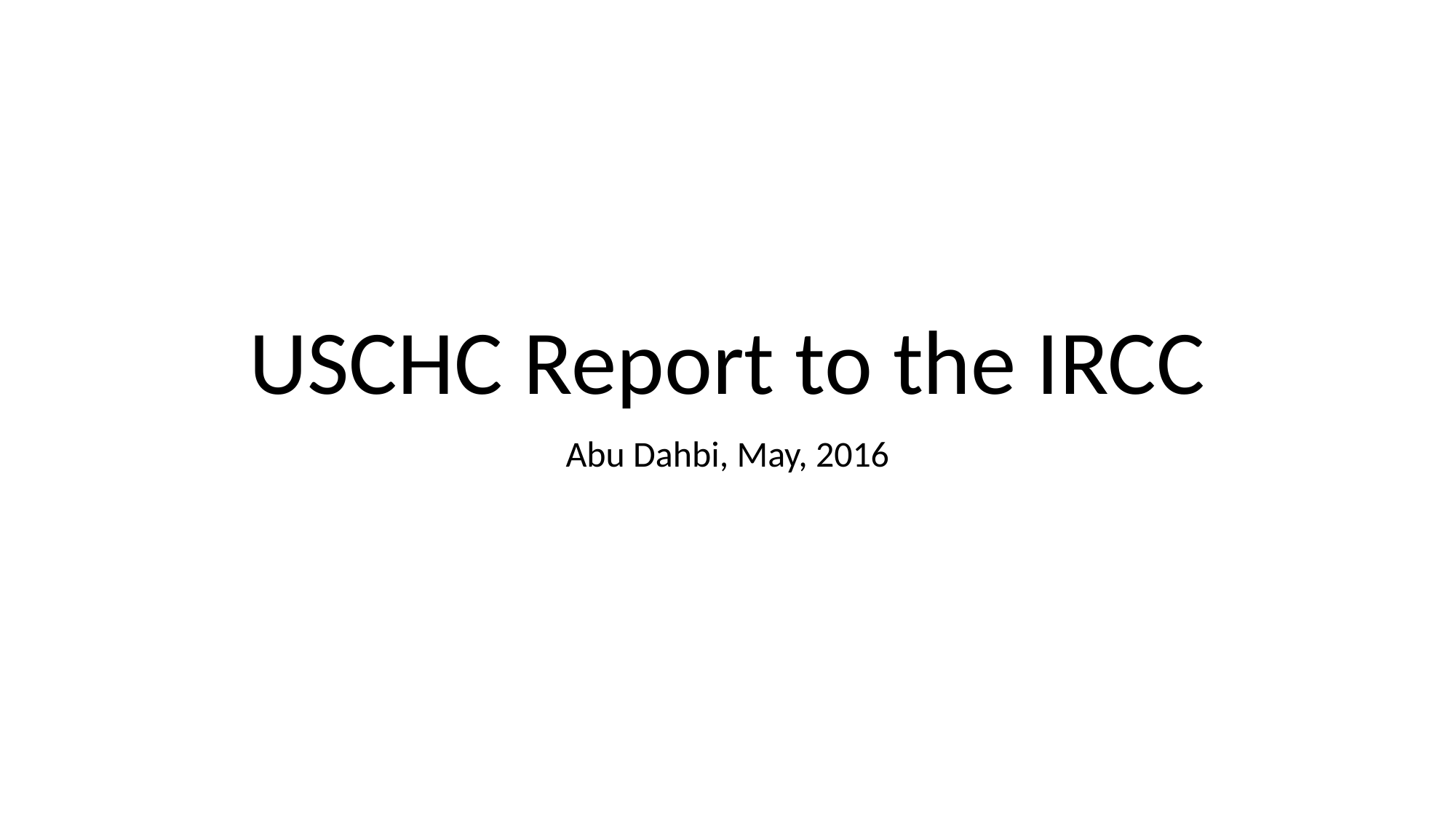

# USCHC Report to the IRCC
Abu Dahbi, May, 2016